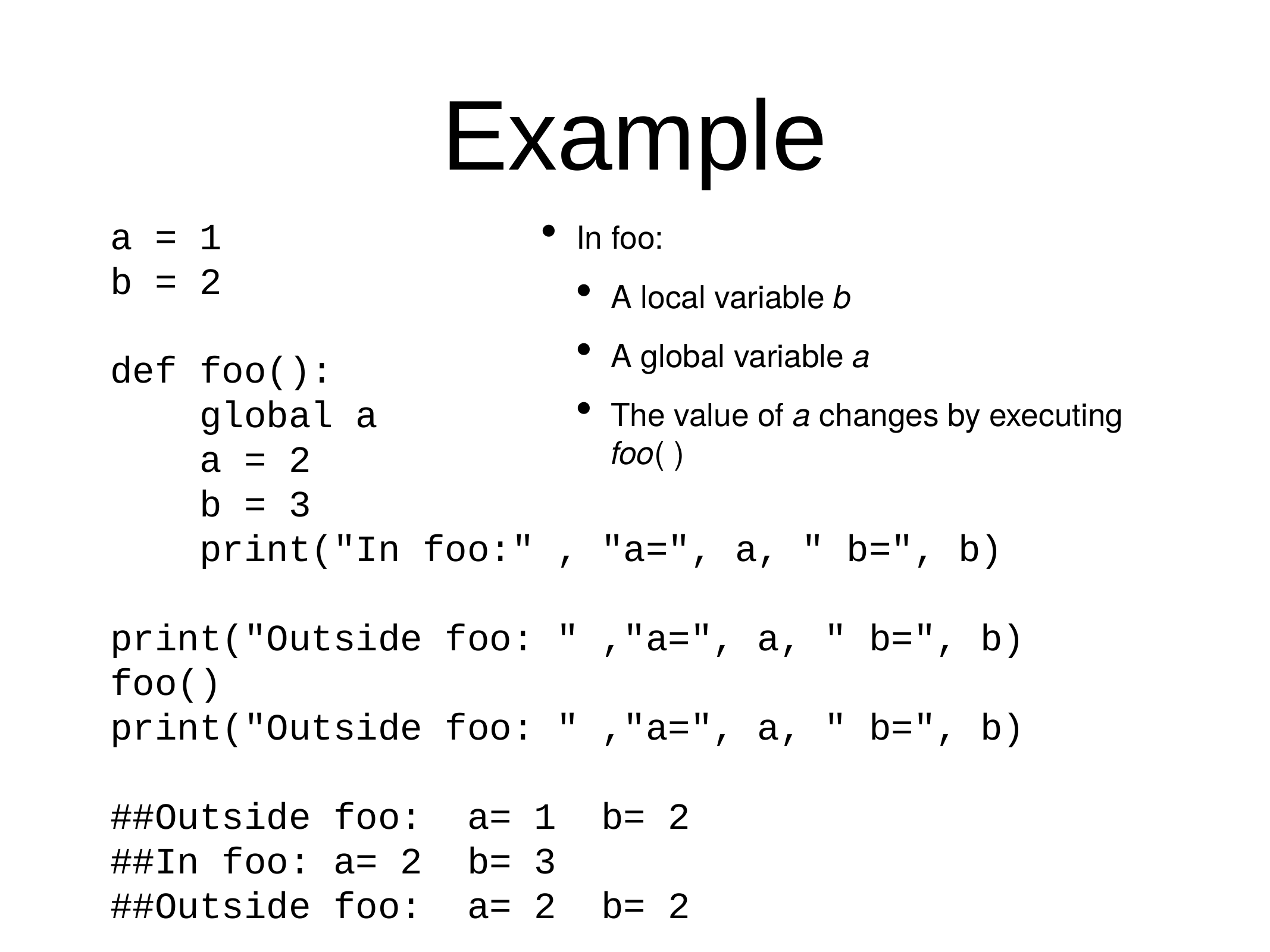

# Example
In foo:
A local variable b
A global variable a
The value of a changes by executing foo( )
a = 1
b = 2

def foo():
    global a
    a = 2
    b = 3
    print("In foo:" , "a=", a, " b=", b)

print("Outside foo: " ,"a=", a, " b=", b)
foo()
print("Outside foo: " ,"a=", a, " b=", b)

##Outside foo:  a= 1  b= 2
##In foo: a= 2  b= 3
##Outside foo:  a= 2  b= 2